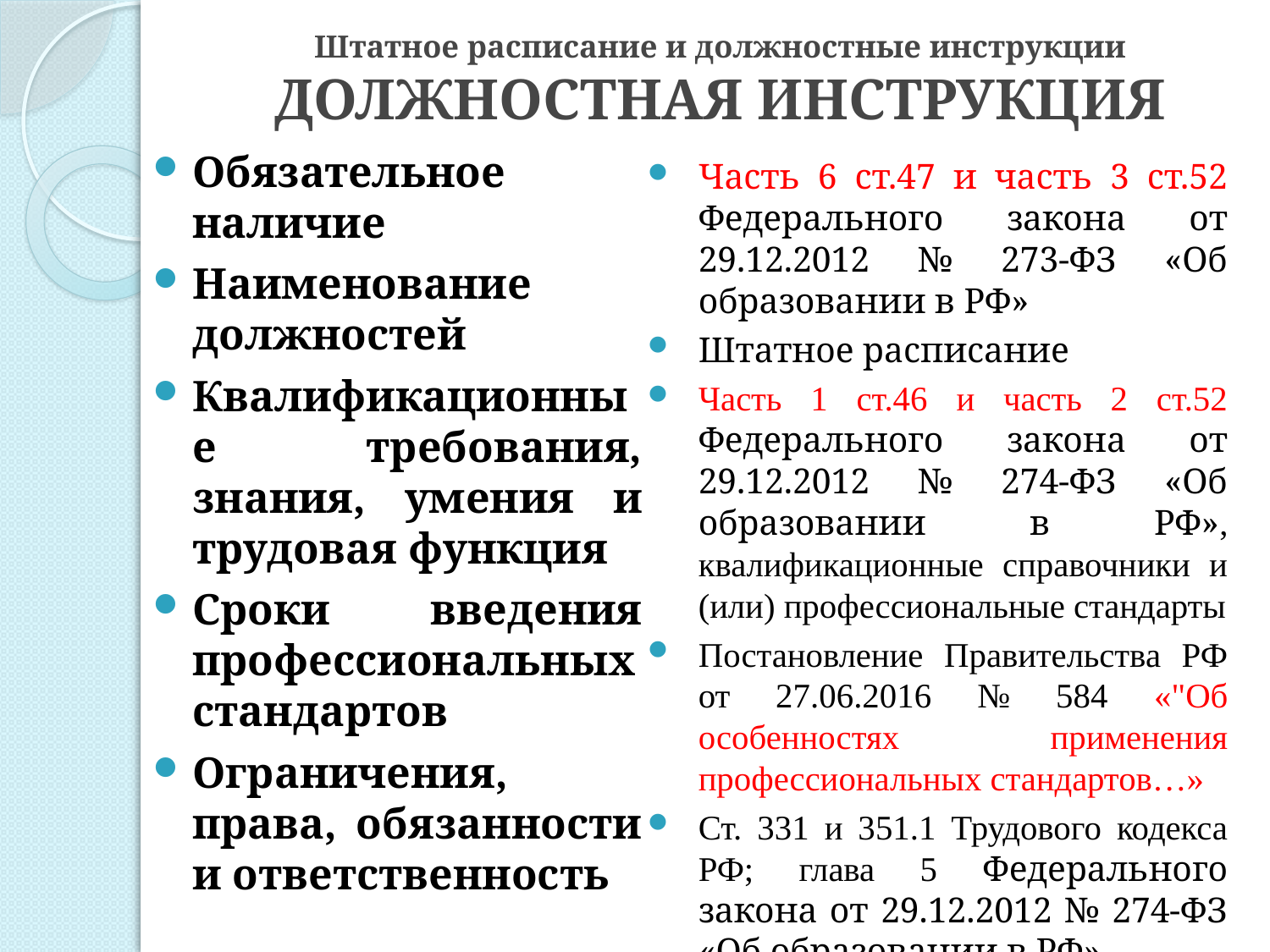

# Штатное расписание и должностные инструкции ДОЛЖНОСТНАЯ ИНСТРУКЦИЯ
Обязательное наличие
Наименование должностей
Квалификационные требования, знания, умения и трудовая функция
Сроки введения профессиональных стандартов
Ограничения, права, обязанности и ответственность
Часть 6 ст.47 и часть 3 ст.52 Федерального закона от 29.12.2012 № 273-ФЗ «Об образовании в РФ»
Штатное расписание
Часть 1 ст.46 и часть 2 ст.52 Федерального закона от 29.12.2012 № 274-ФЗ «Об образовании в РФ», квалификационные справочники и (или) профессиональные стандарты
Постановление Правительства РФ от 27.06.2016 № 584 «"Об особенностях применения профессиональных стандартов…»
Ст. 331 и 351.1 Трудового кодекса РФ; глава 5 Федерального закона от 29.12.2012 № 274-ФЗ «Об образовании в РФ»